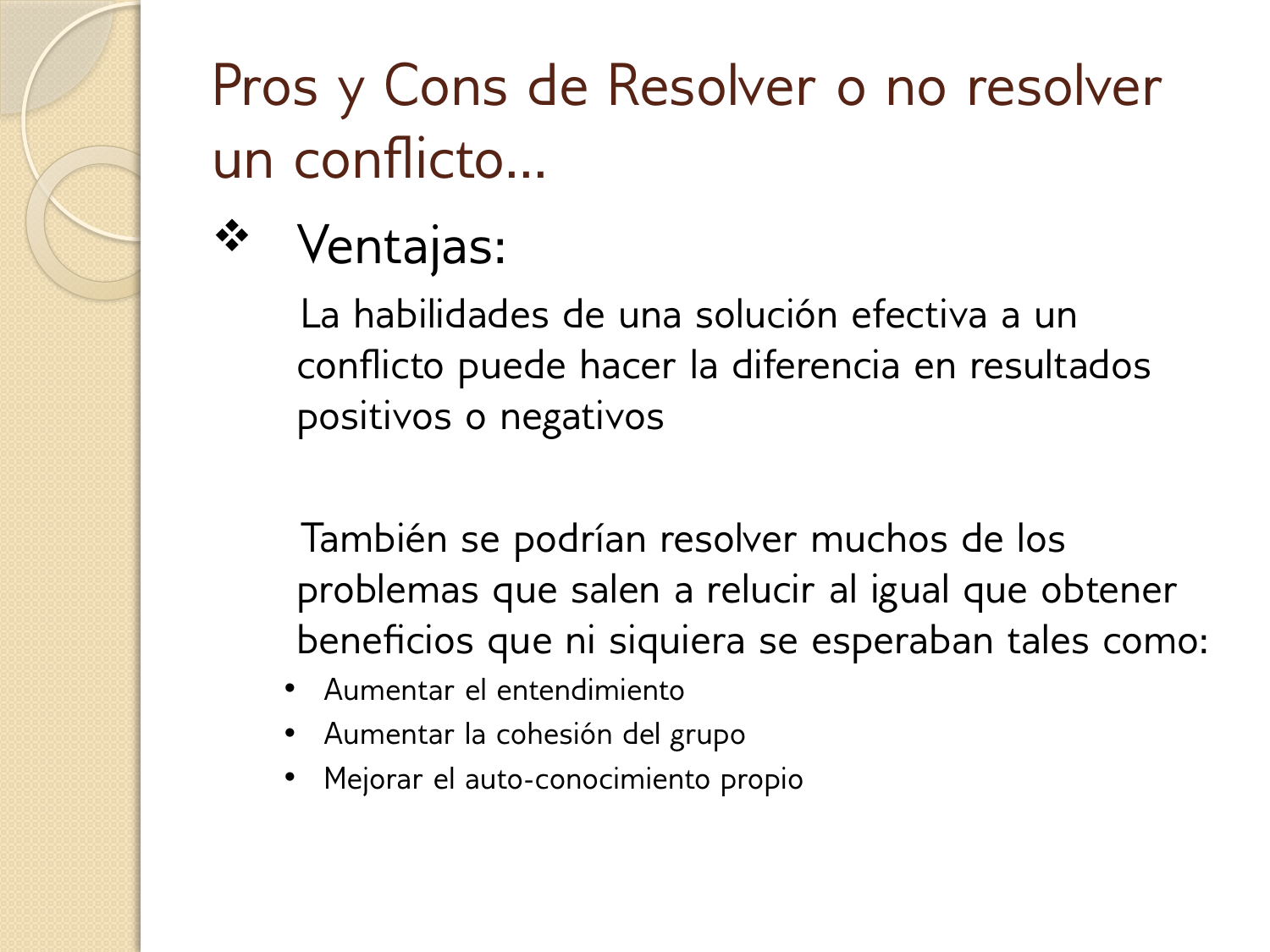

# Pros y Cons de Resolver o no resolver un conflicto...
Ventajas:
       La habilidades de una solución efectiva a un conflicto puede hacer la diferencia en resultados positivos o negativos

       También se podrían resolver muchos de los problemas que salen a relucir al igual que obtener beneficios que ni siquiera se esperaban tales como:
Aumentar el entendimiento
Aumentar la cohesión del grupo
Mejorar el auto-conocimiento propio